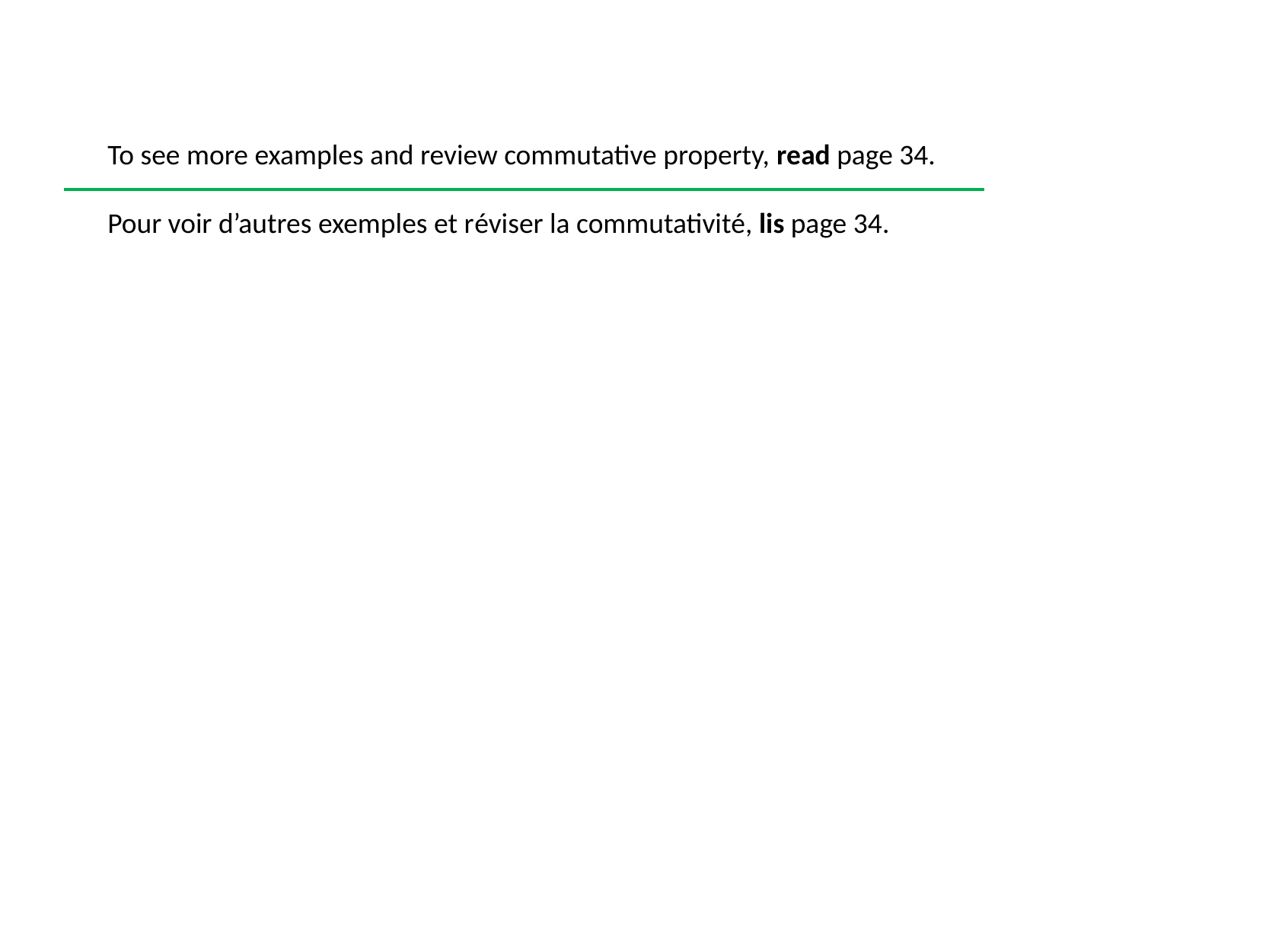

To see more examples and review commutative property, read page 34.

Pour voir d’autres exemples et réviser la commutativité, lis page 34.